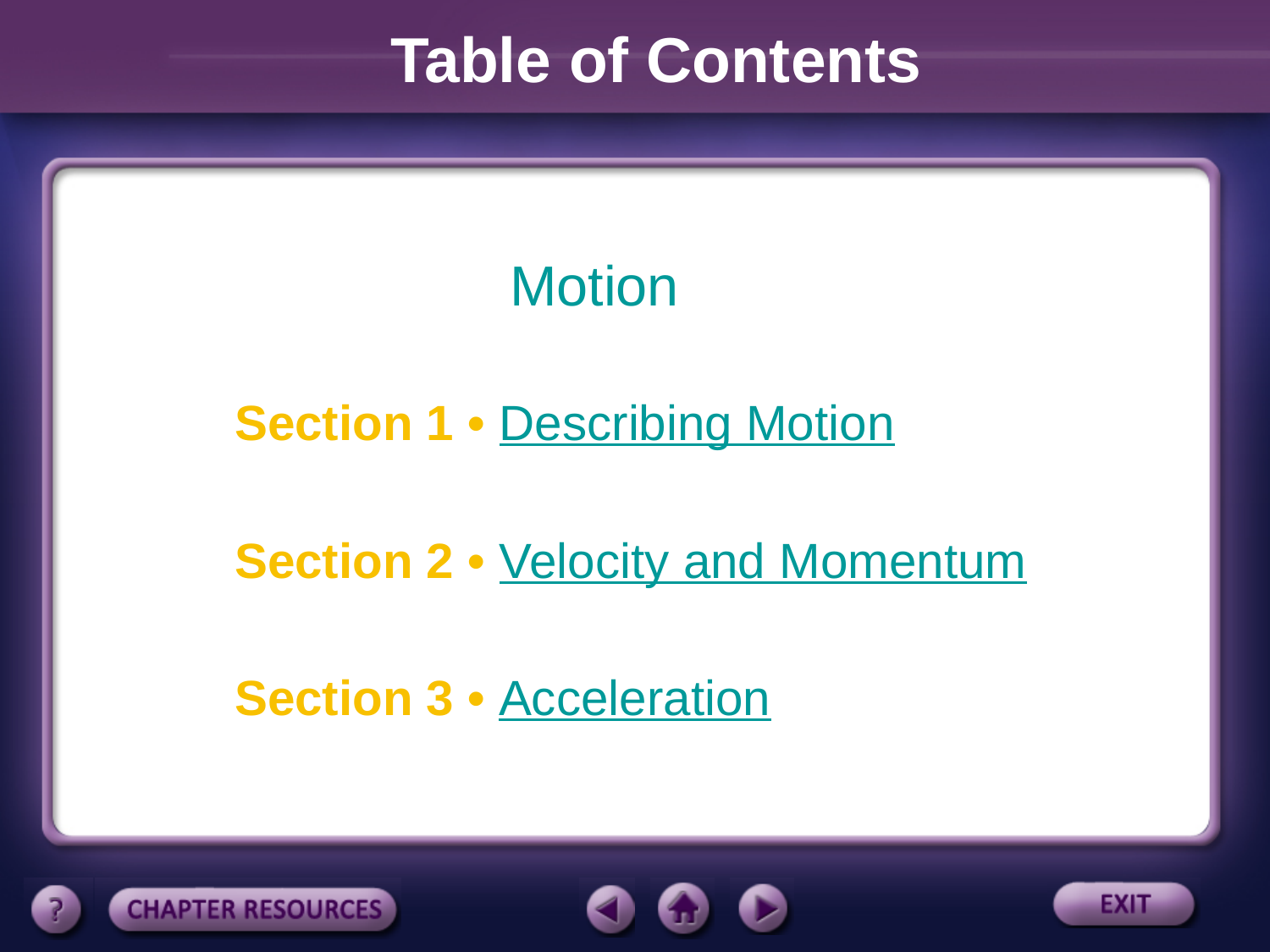

Table of Contents
Motion
Section 1 • Describing Motion
Section 2 • Velocity and Momentum
Section 3 • Acceleration